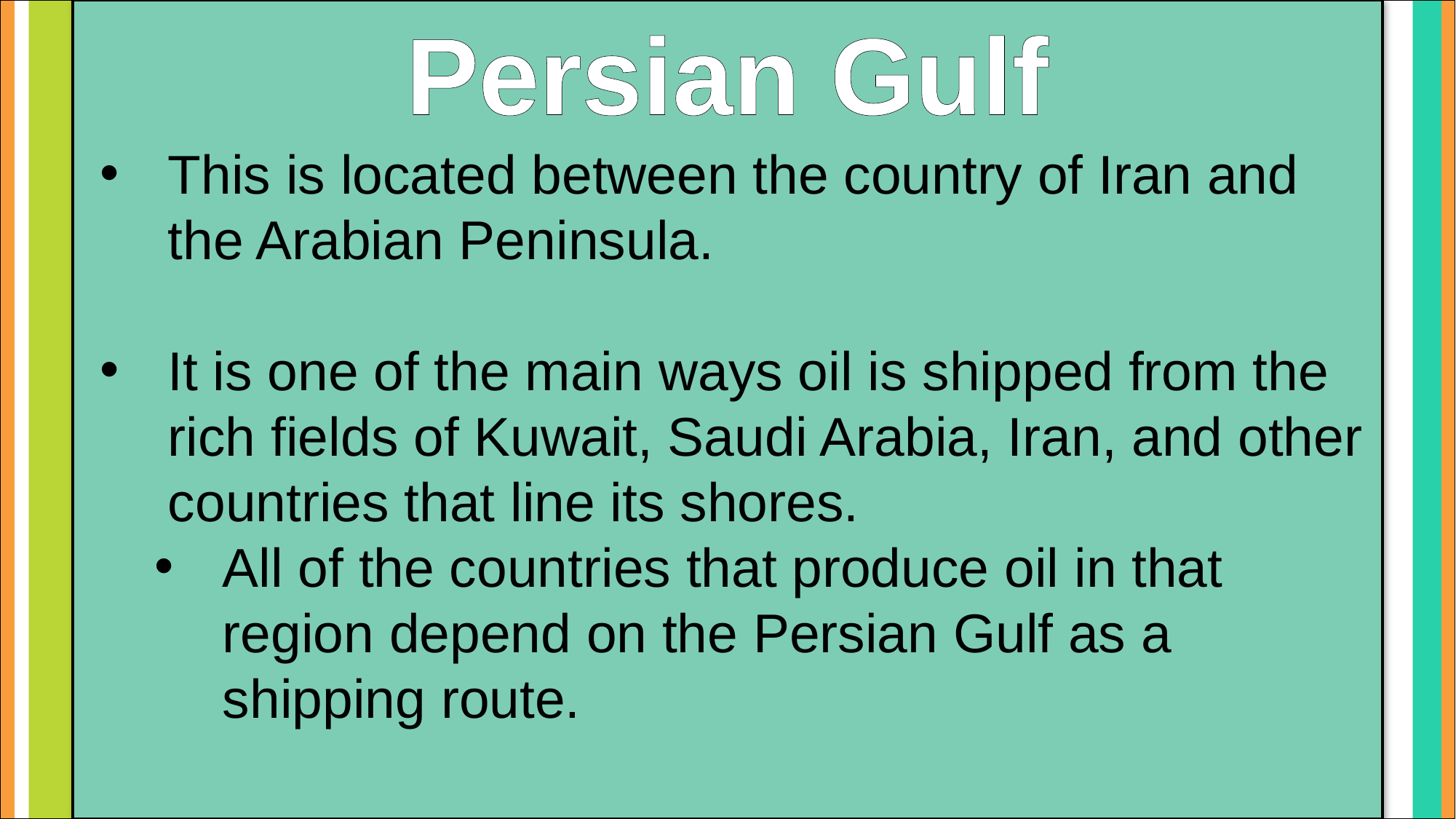

Persian Gulf

This is located between the country of Iran and the Arabian Peninsula.

It is one of the main ways oil is shipped from the rich fields of Kuwait, Saudi Arabia, Iran, and other countries that line its shores.
All of the countries that produce oil in that region depend on the Persian Gulf as a shipping route.

#